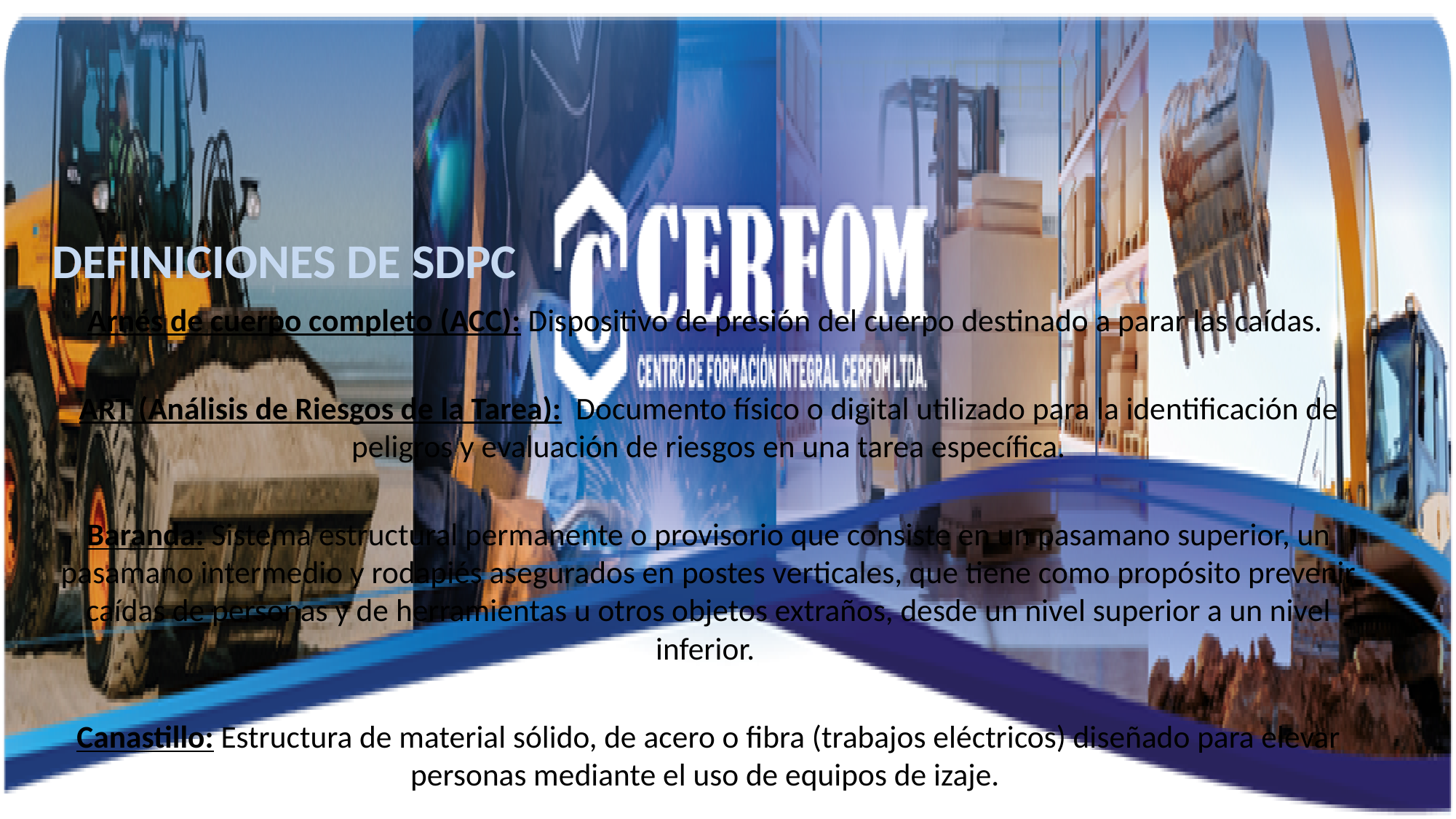

DEFINICIONES DE SDPC
Arnés de cuerpo completo (ACC): Dispositivo de presión del cuerpo destinado a parar las caídas.

ART (Análisis de Riesgos de la Tarea):  Documento físico o digital utilizado para la identificación de peligros y evaluación de riesgos en una tarea específica.

Baranda: Sistema estructural permanente o provisorio que consiste en un pasamano superior, un pasamano intermedio y rodapiés asegurados en postes verticales, que tiene como propósito prevenir caídas de personas y de herramientas u otros objetos extraños, desde un nivel superior a un nivel inferior.

Canastillo: Estructura de material sólido, de acero o fibra (trabajos eléctricos) diseñado para elevar personas mediante el uso de equipos de izaje.